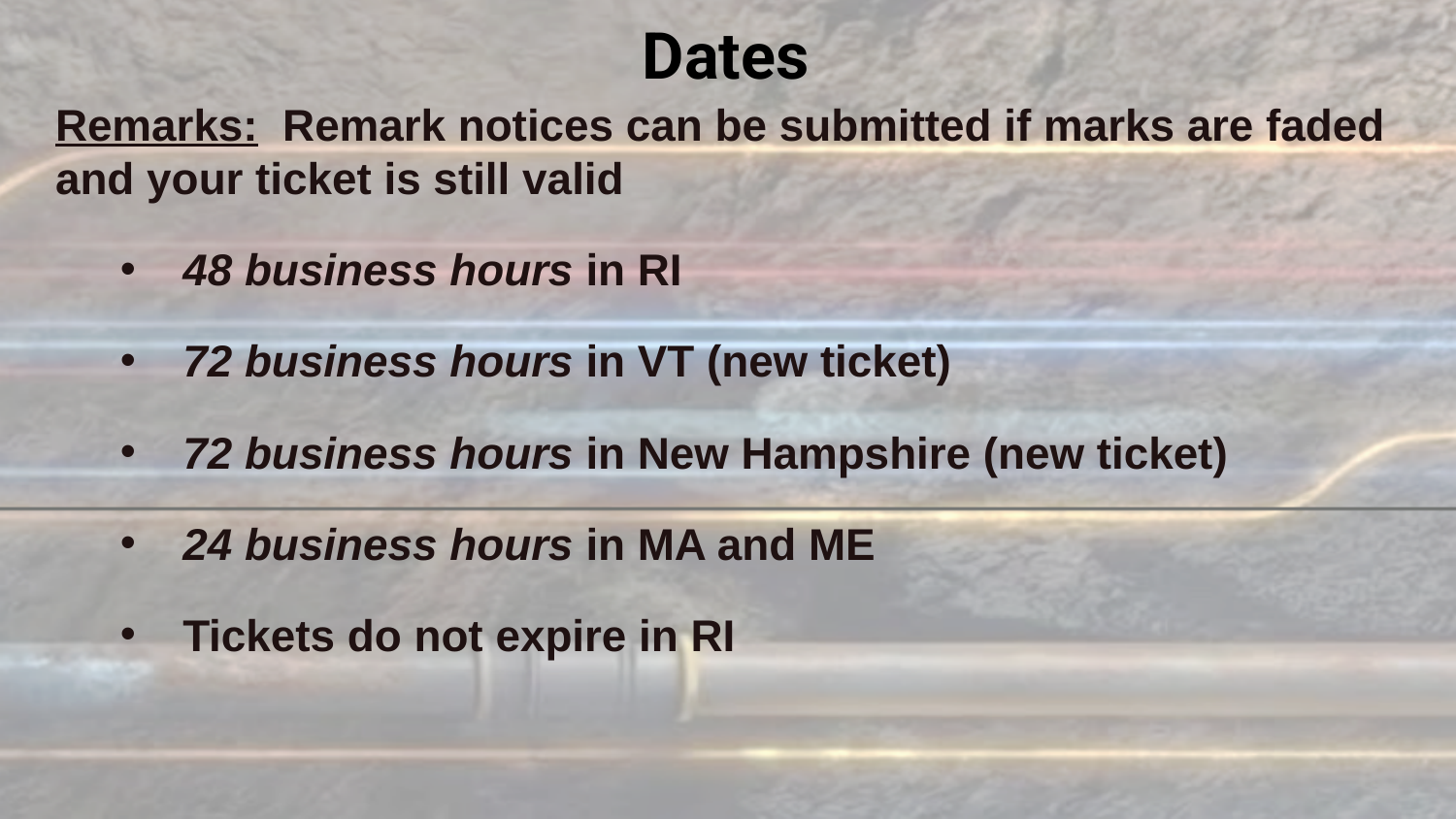

Dates
Remarks:  Remark notices can be submitted if marks are faded and your ticket is still valid
48 business hours in RI
72 business hours in VT (new ticket)
72 business hours in New Hampshire (new ticket)
24 business hours in MA and ME
Tickets do not expire in RI